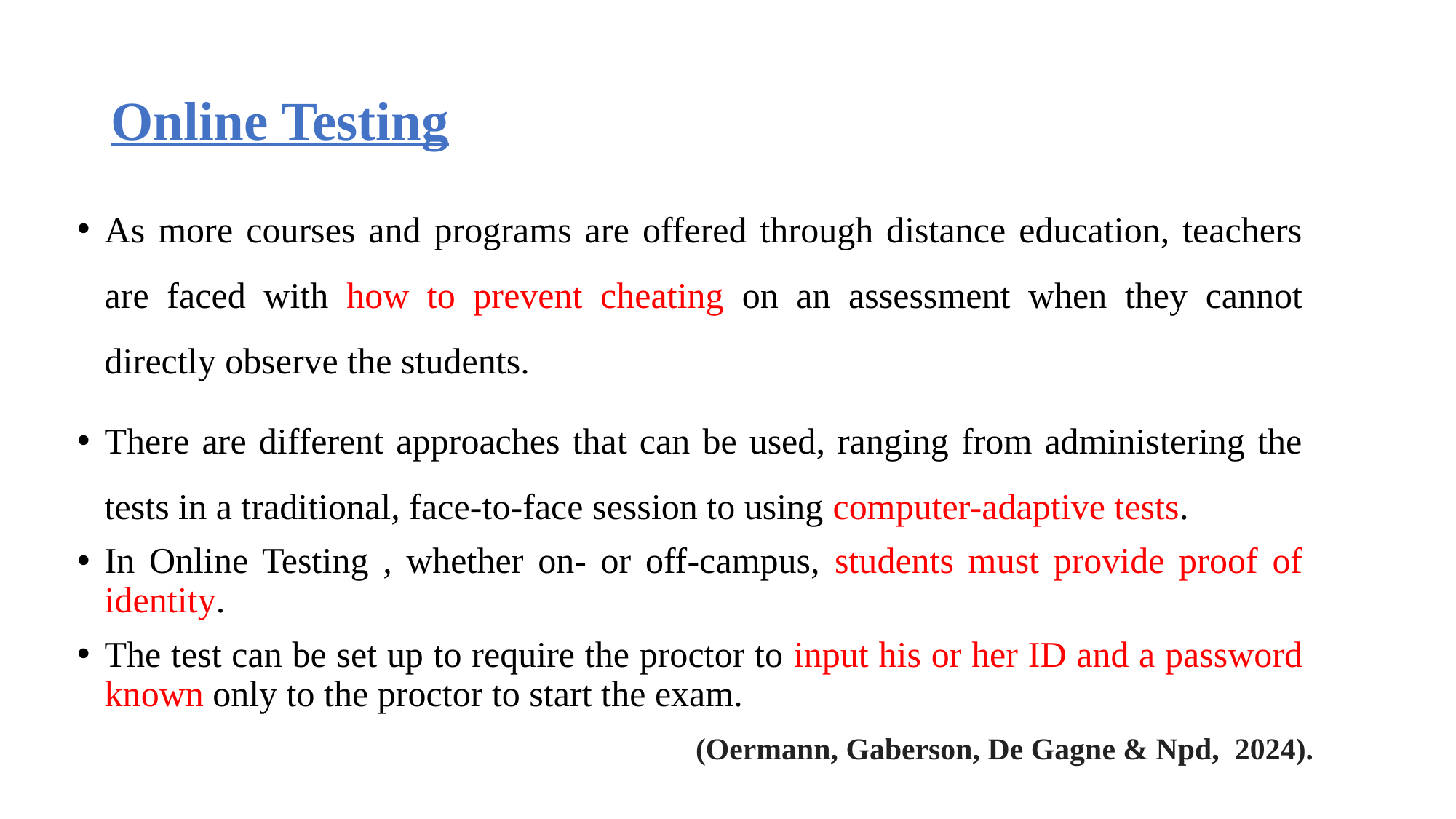

# Online Testing
As more courses and programs are offered through distance education, teachers are faced with how to prevent cheating on an assessment when they cannot directly observe the students.
There are different approaches that can be used, ranging from administering the tests in a traditional, face-to-face session to using computer-adaptive tests.
In Online Testing , whether on- or off-campus, students must provide proof of identity.
The test can be set up to require the proctor to input his or her ID and a password known only to the proctor to start the exam.

(Oermann, Gaberson, De Gagne & Npd,  2024).